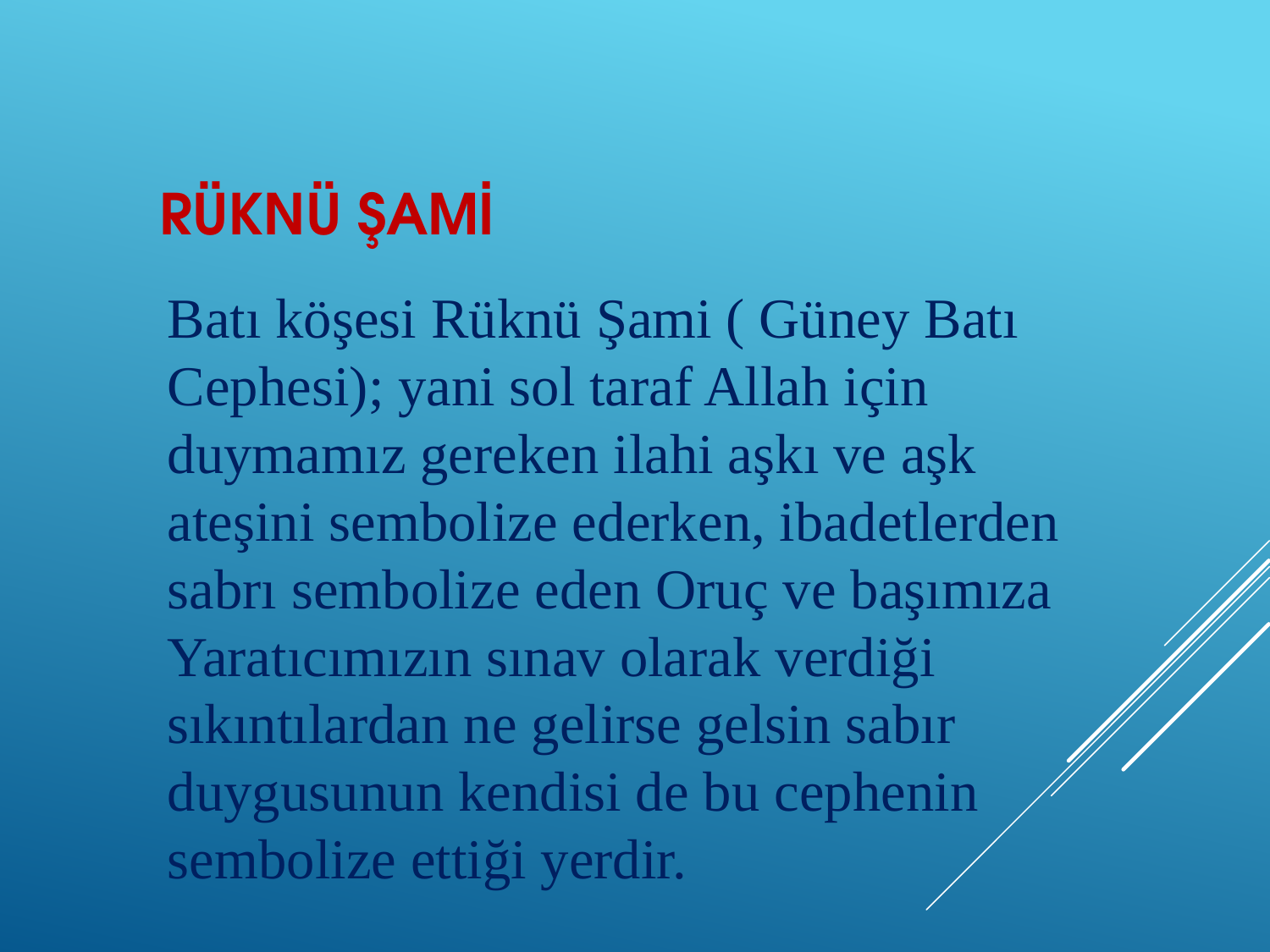

# Rüknü şamİ
Batı köşesi Rüknü Şami ( Güney Batı Cephesi); yani sol taraf Allah için duymamız gereken ilahi aşkı ve aşk ateşini sembolize ederken, ibadetlerden sabrı sembolize eden Oruç ve başımıza Yaratıcımızın sınav olarak verdiği sıkıntılardan ne gelirse gelsin sabır duygusunun kendisi de bu cephenin sembolize ettiği yerdir.